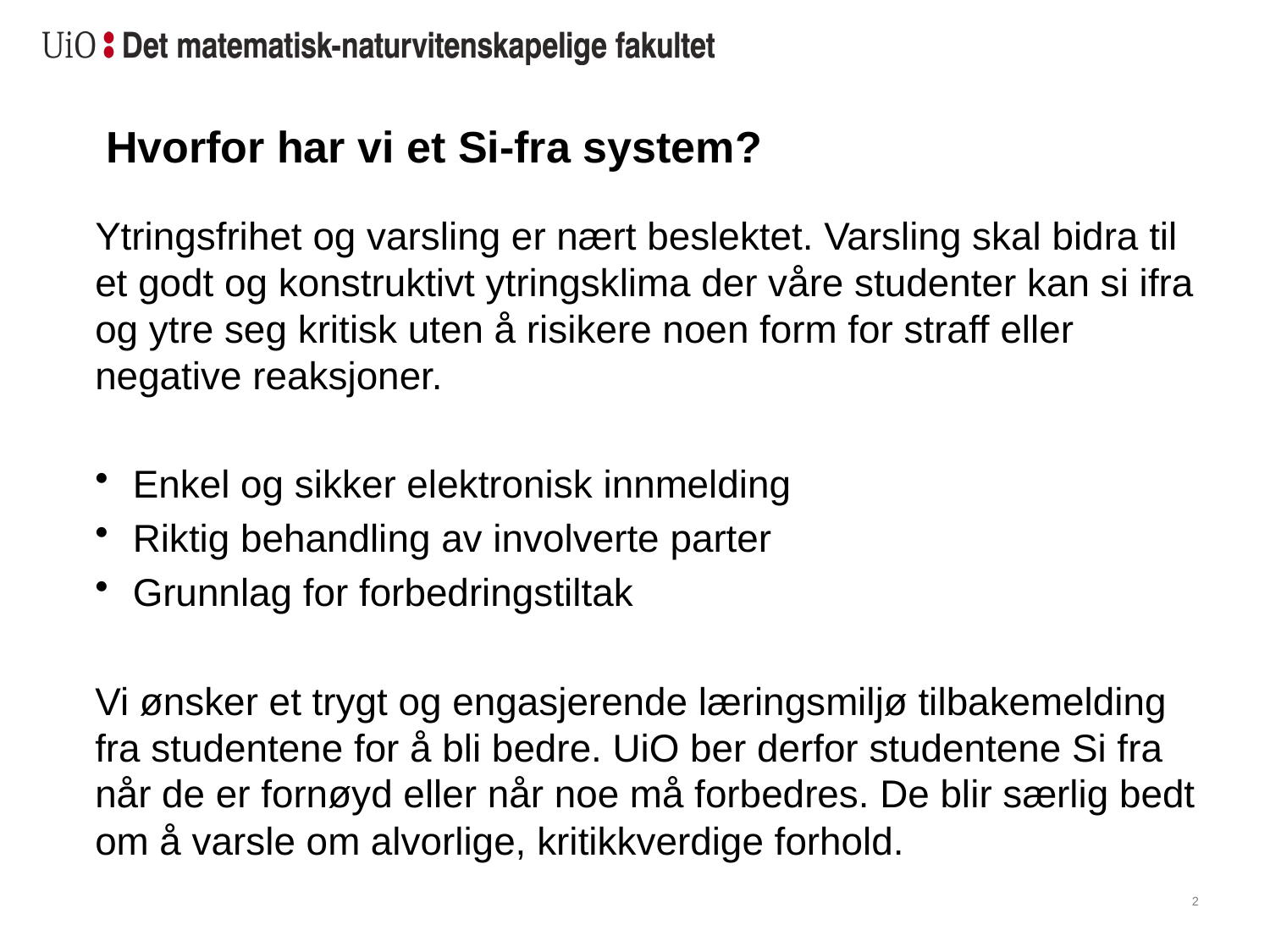

# Hvorfor har vi et Si-fra system?
Ytringsfrihet og varsling er nært beslektet. Varsling skal bidra til et godt og konstruktivt ytringsklima der våre studenter kan si ifra og ytre seg kritisk uten å risikere noen form for straff eller negative reaksjoner.

Enkel og sikker elektronisk innmelding
Riktig behandling av involverte parter
Grunnlag for forbedringstiltak

Vi ønsker et trygt og engasjerende læringsmiljø tilbakemelding fra studentene for å bli bedre. UiO ber derfor studentene Si fra når de er fornøyd eller når noe må forbedres. De blir særlig bedt om å varsle om alvorlige, kritikkverdige forhold.

2